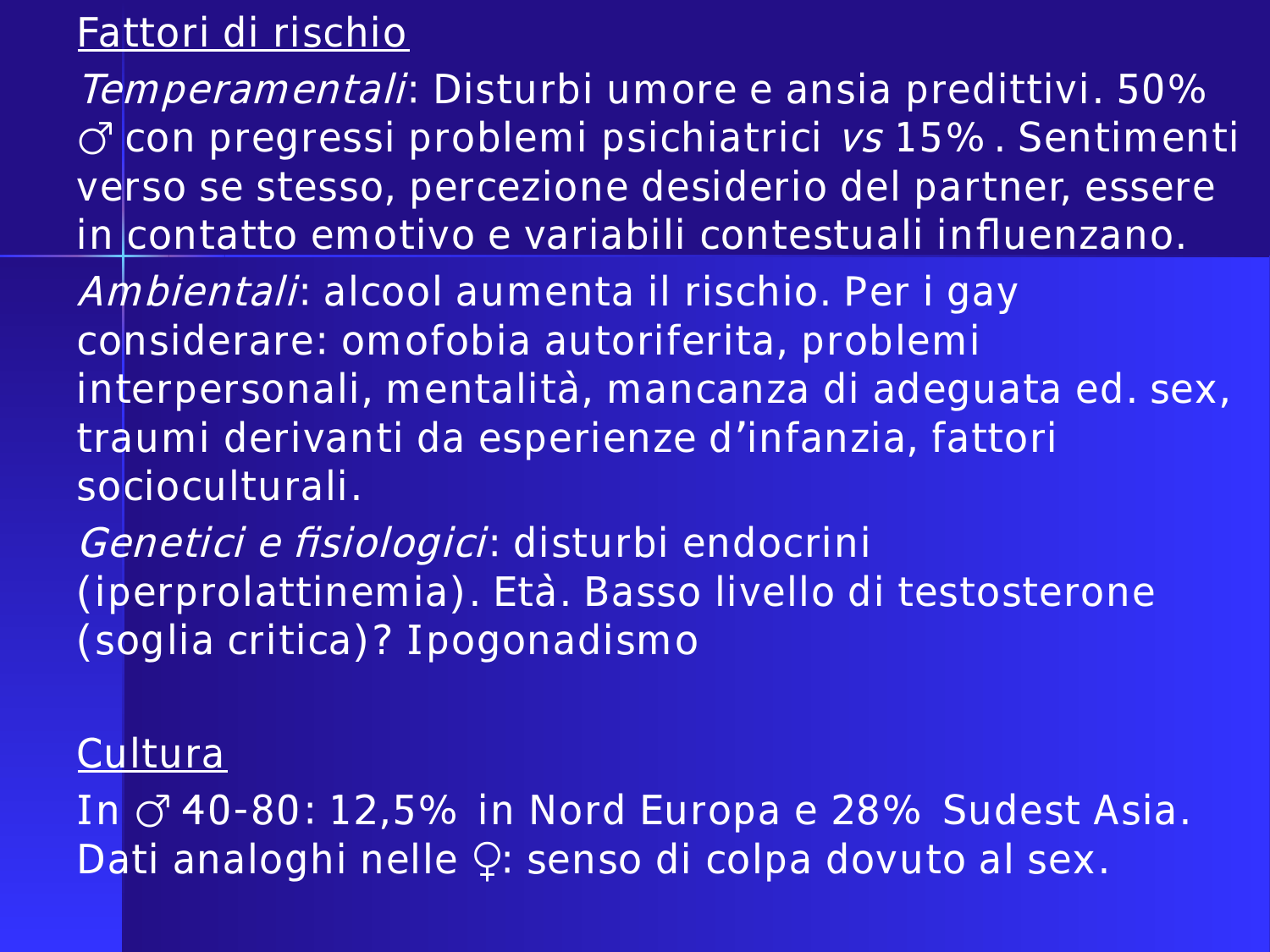

Fattori di rischio
Temperamentali: Disturbi umore e ansia predittivi. 50% ♂ con pregressi problemi psichiatrici vs 15%. Sentimenti verso se stesso, percezione desiderio del partner, essere in contatto emotivo e variabili contestuali influenzano.
Ambientali: alcool aumenta il rischio. Per i gay considerare: omofobia autoriferita, problemi interpersonali, mentalità, mancanza di adeguata ed. sex, traumi derivanti da esperienze d’infanzia, fattori socioculturali.
Genetici e fisiologici: disturbi endocrini (iperprolattinemia). Età. Basso livello di testosterone (soglia critica)? Ipogonadismo

Cultura
In ♂ 40-80: 12,5% in Nord Europa e 28% Sudest Asia. Dati analoghi nelle ♀: senso di colpa dovuto al sex.